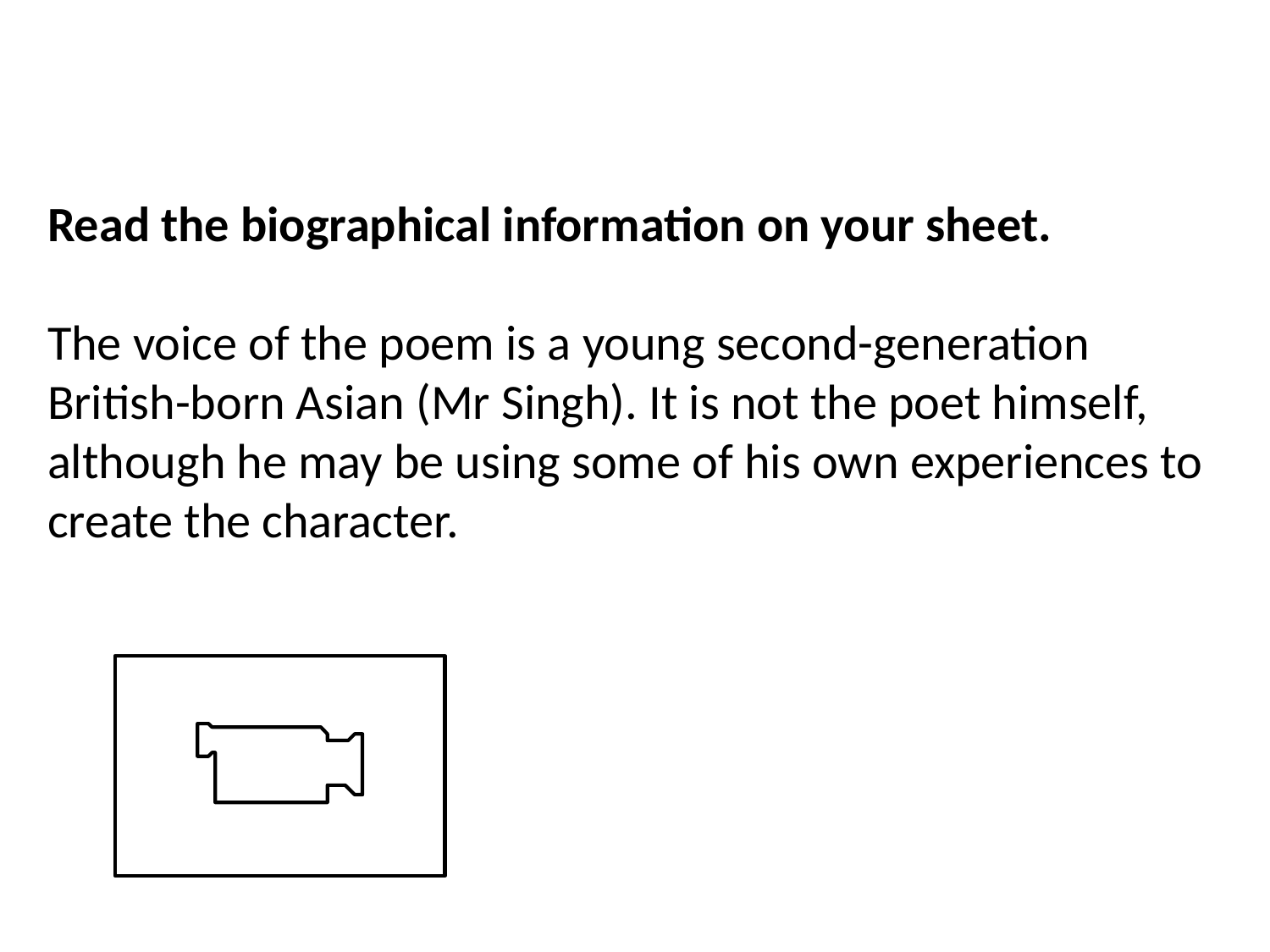

Read the biographical information on your sheet.

The voice of the poem is a young second-generation British-born Asian (Mr Singh). It is not the poet himself, although he may be using some of his own experiences to create the character.